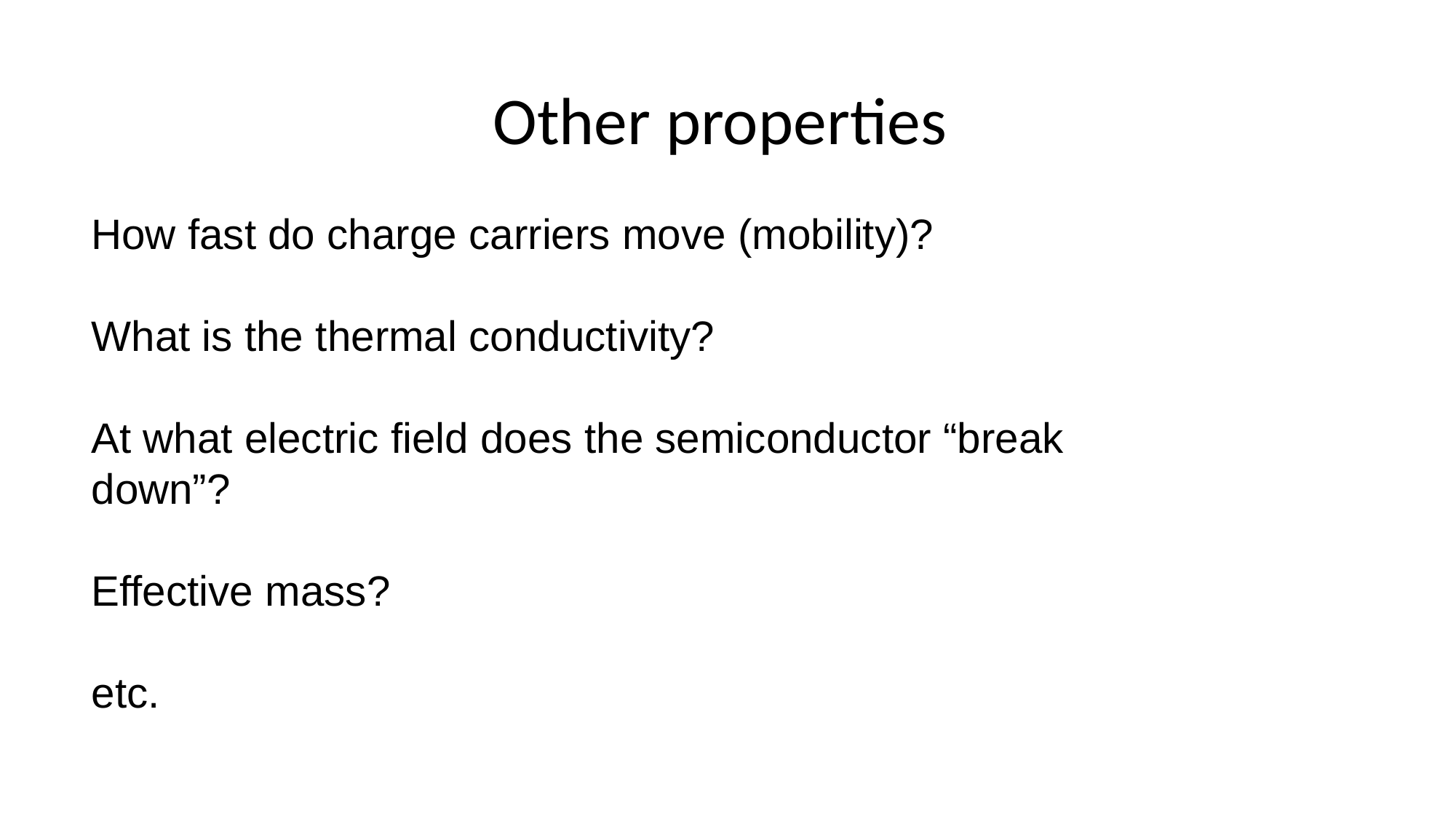

# Other properties
How fast do charge carriers move (mobility)?

What is the thermal conductivity?

At what electric field does the semiconductor “break
down”?

Effective mass?

etc.